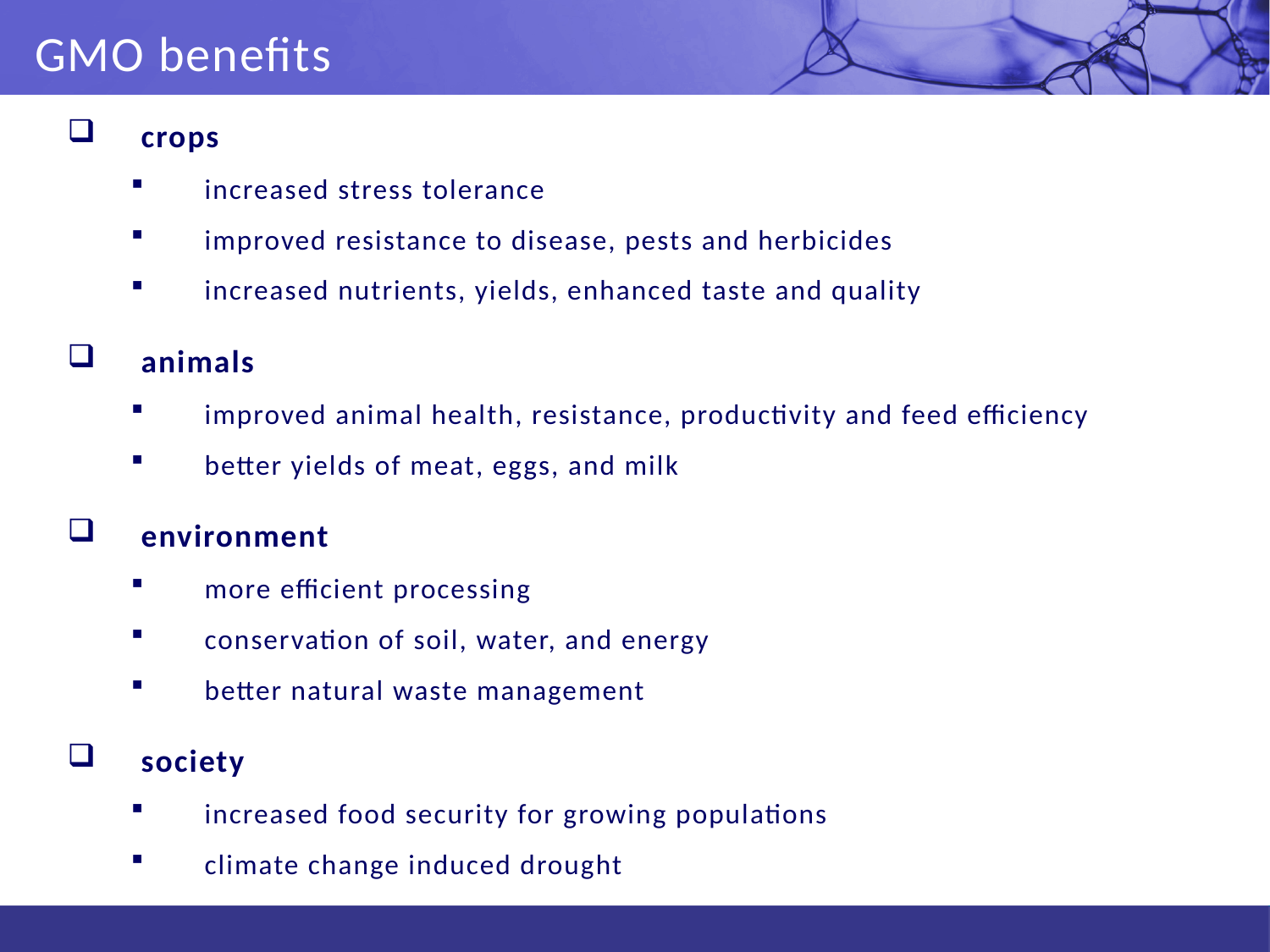

GMO benefits
crops
increased stress tolerance
improved resistance to disease, pests and herbicides
increased nutrients, yields, enhanced taste and quality
animals
improved animal health, resistance, productivity and feed efficiency
better yields of meat, eggs, and milk
environment
more efficient processing
conservation of soil, water, and energy
better natural waste management
society
increased food security for growing populations
climate change induced drought